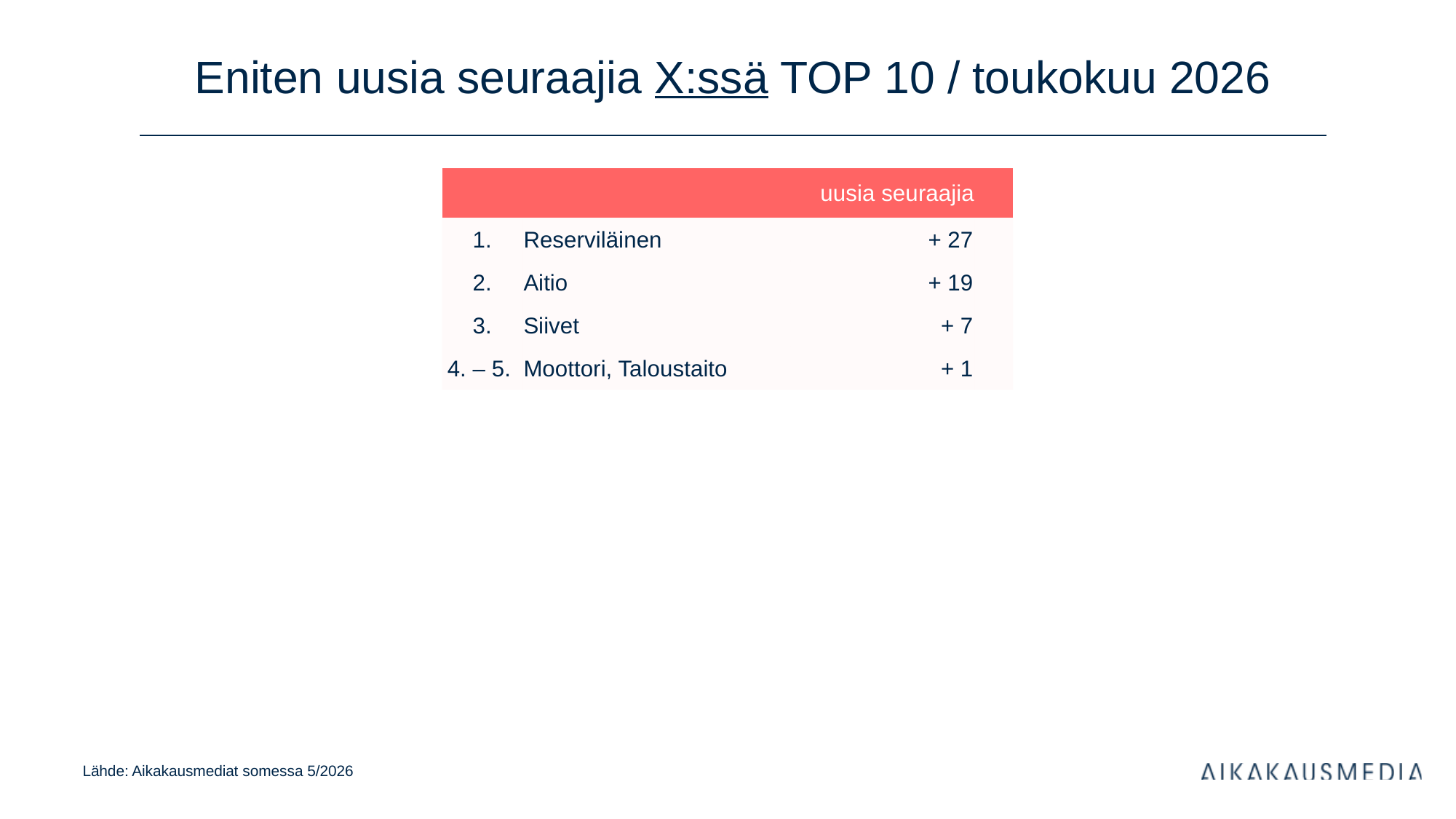

# Eniten uusia seuraajia X:ssä TOP 10 / toukokuu 2026
| uusia seuraajia |  | kanavan tilaajia |  |
| --- | --- | --- | --- |
| 1. | Reserviläinen | + 27 |  |
| 2. | Aitio | + 19 |  |
| 3. | Siivet | + 7 |  |
| 4. – 5. | Moottori, Taloustaito | + 1 |  |